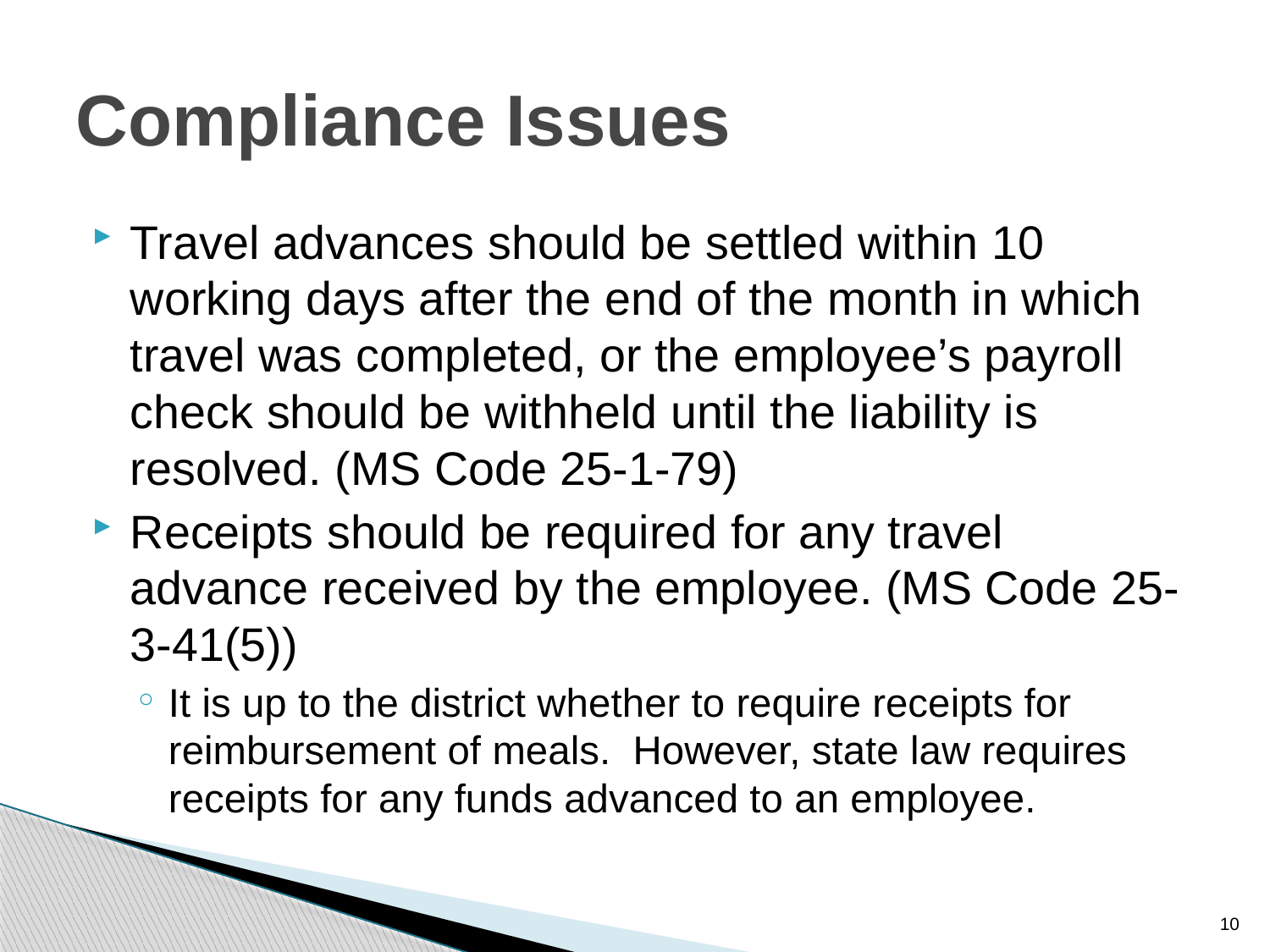

# Compliance Issues
Travel advances should be settled within 10 working days after the end of the month in which travel was completed, or the employee’s payroll check should be withheld until the liability is resolved. (MS Code 25-1-79)
Receipts should be required for any travel advance received by the employee. (MS Code 25-3-41(5))
It is up to the district whether to require receipts for reimbursement of meals.  However, state law requires receipts for any funds advanced to an employee.
10